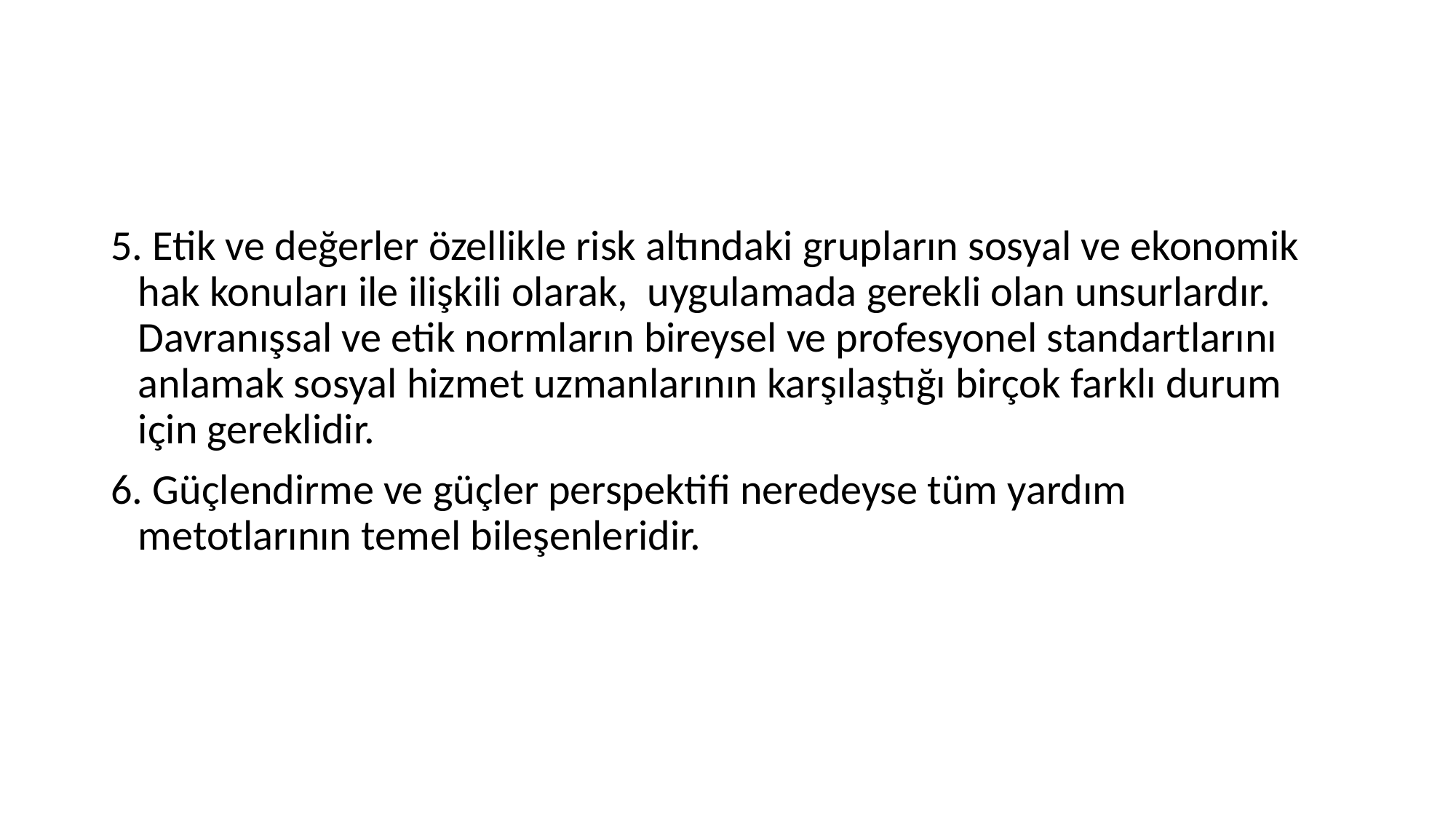

#
5. Etik ve değerler özellikle risk altındaki grupların sosyal ve ekonomik hak konuları ile ilişkili olarak,  uygulamada gerekli olan unsurlardır. Davranışsal ve etik normların bireysel ve profesyonel standartlarını anlamak sosyal hizmet uzmanlarının karşılaştığı birçok farklı durum için gereklidir.
6. Güçlendirme ve güçler perspektifi neredeyse tüm yardım metotlarının temel bileşenleridir.